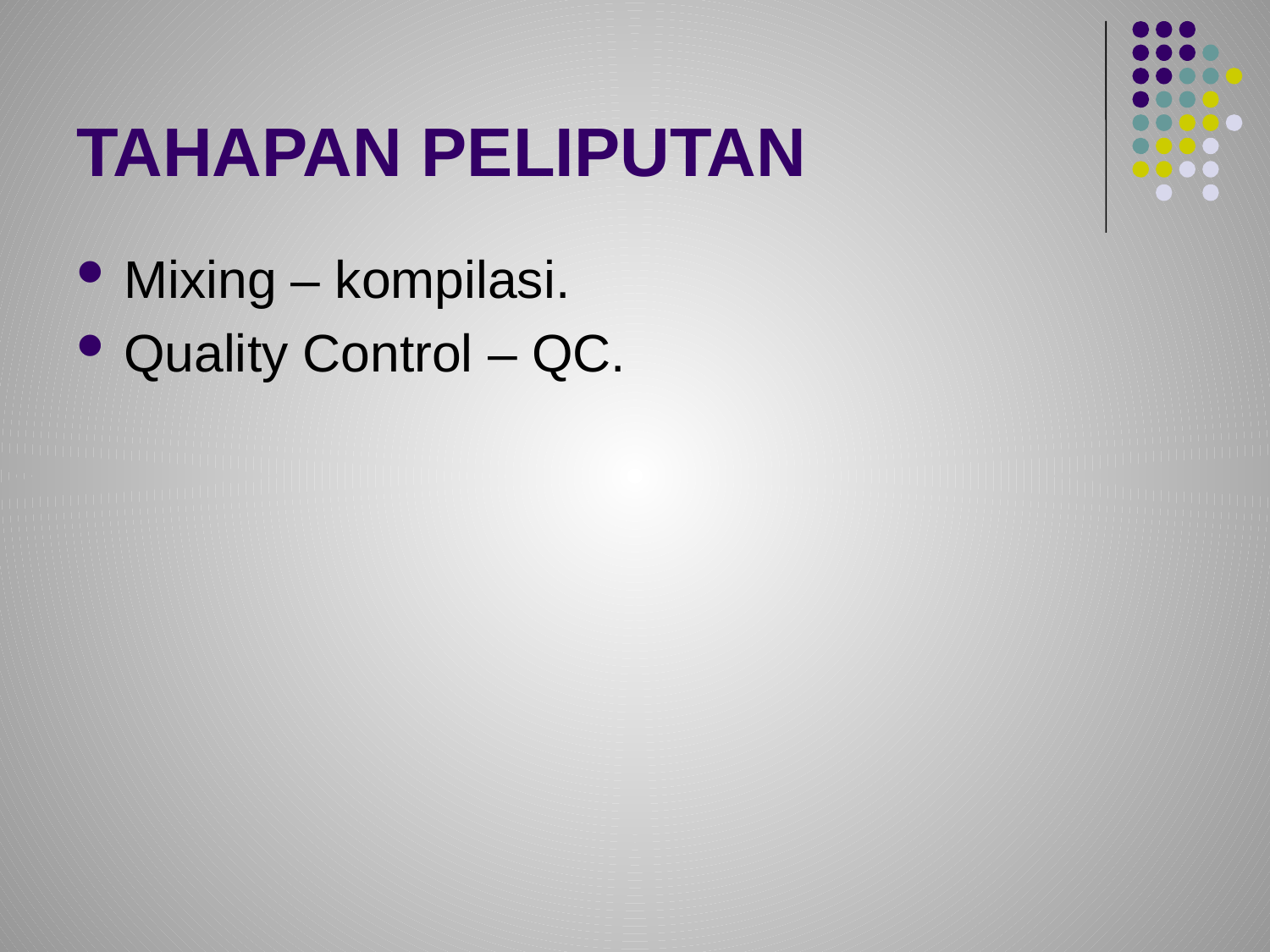

# TAHAPAN PELIPUTAN
Mixing – kompilasi.
Quality Control – QC.